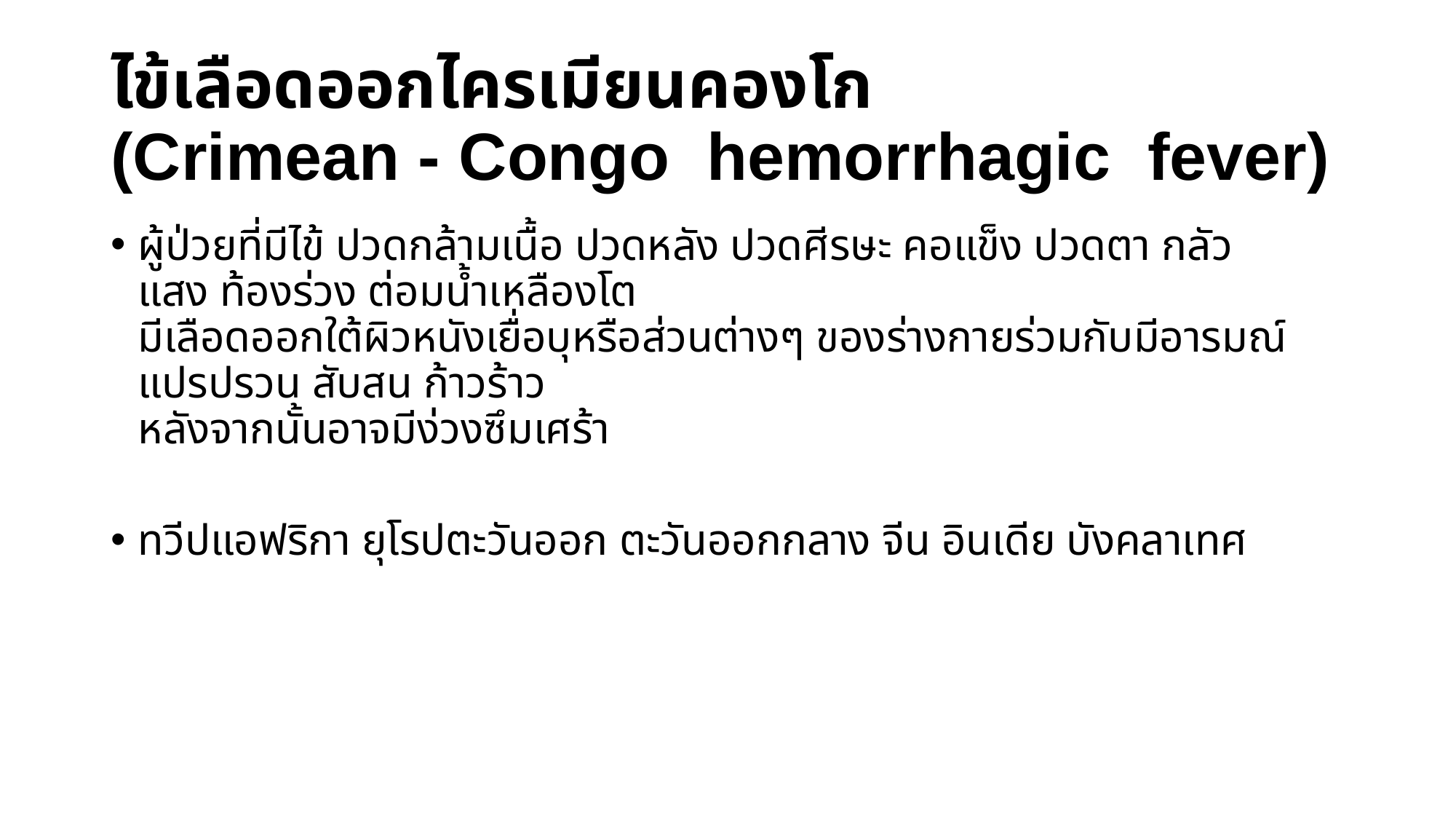

# ไข้เลือดออกไครเมียนคองโก (Crimean - Congo  hemorrhagic  fever)
ผู้ป่วยที่มีไข้ ปวดกล้ามเนื้อ ปวดหลัง ปวดศีรษะ คอแข็ง ปวดตา กลัวแสง ท้องร่วง ต่อมน้ำเหลืองโต
มีเลือดออกใต้ผิวหนังเยื่อบุหรือส่วนต่างๆ ของร่างกายร่วมกับมีอารมณ์แปรปรวน สับสน ก้าวร้าว
หลังจากนั้นอาจมีง่วงซึมเศร้า
ทวีปแอฟริกา ยุโรปตะวันออก ตะวันออกกลาง จีน อินเดีย บังคลาเทศ